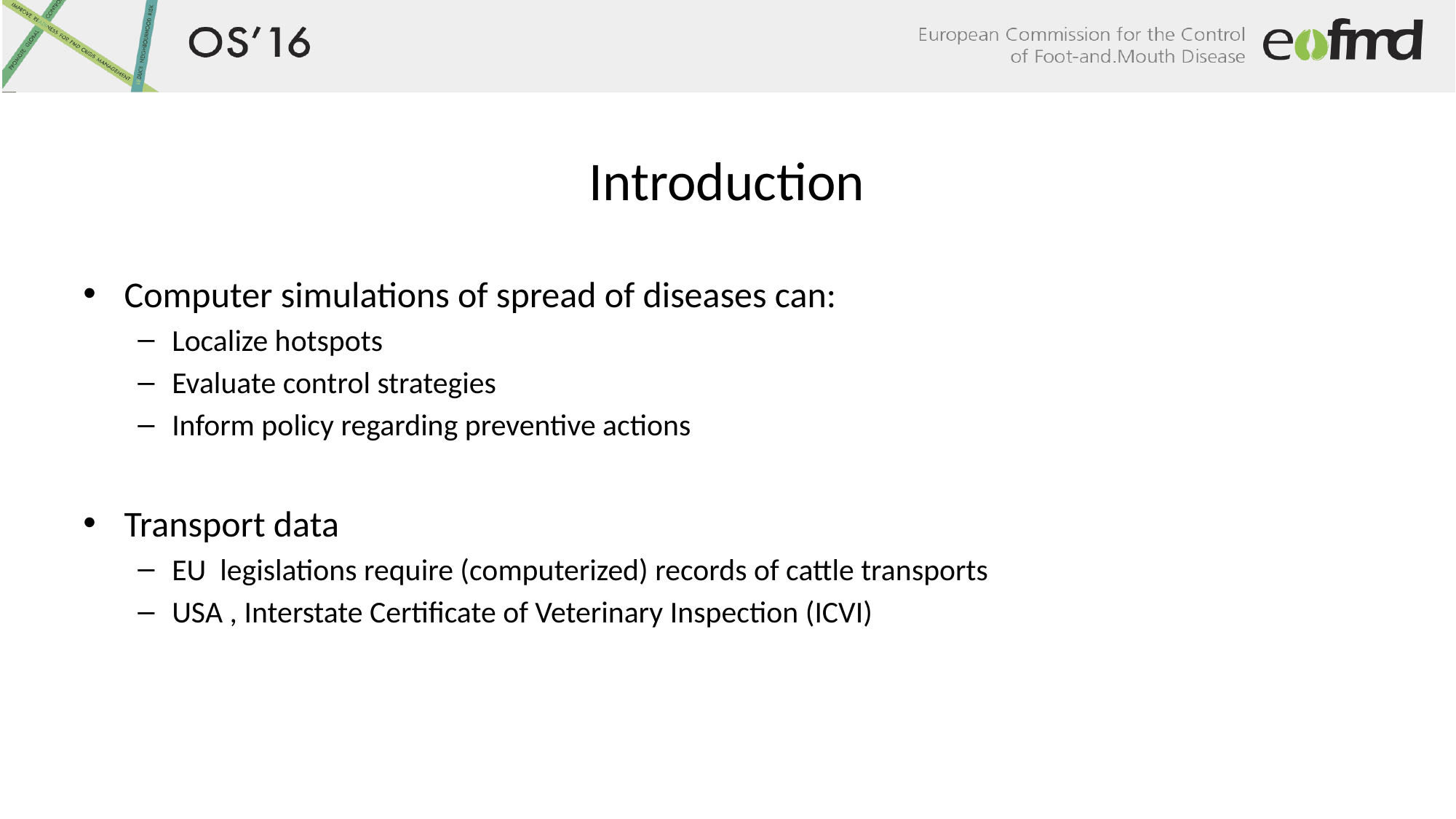

# Introduction
Computer simulations of spread of diseases can:
Localize hotspots
Evaluate control strategies
Inform policy regarding preventive actions

Transport data
EU  legislations require (computerized) records of cattle transports
USA , Interstate Certificate of Veterinary Inspection (ICVI)